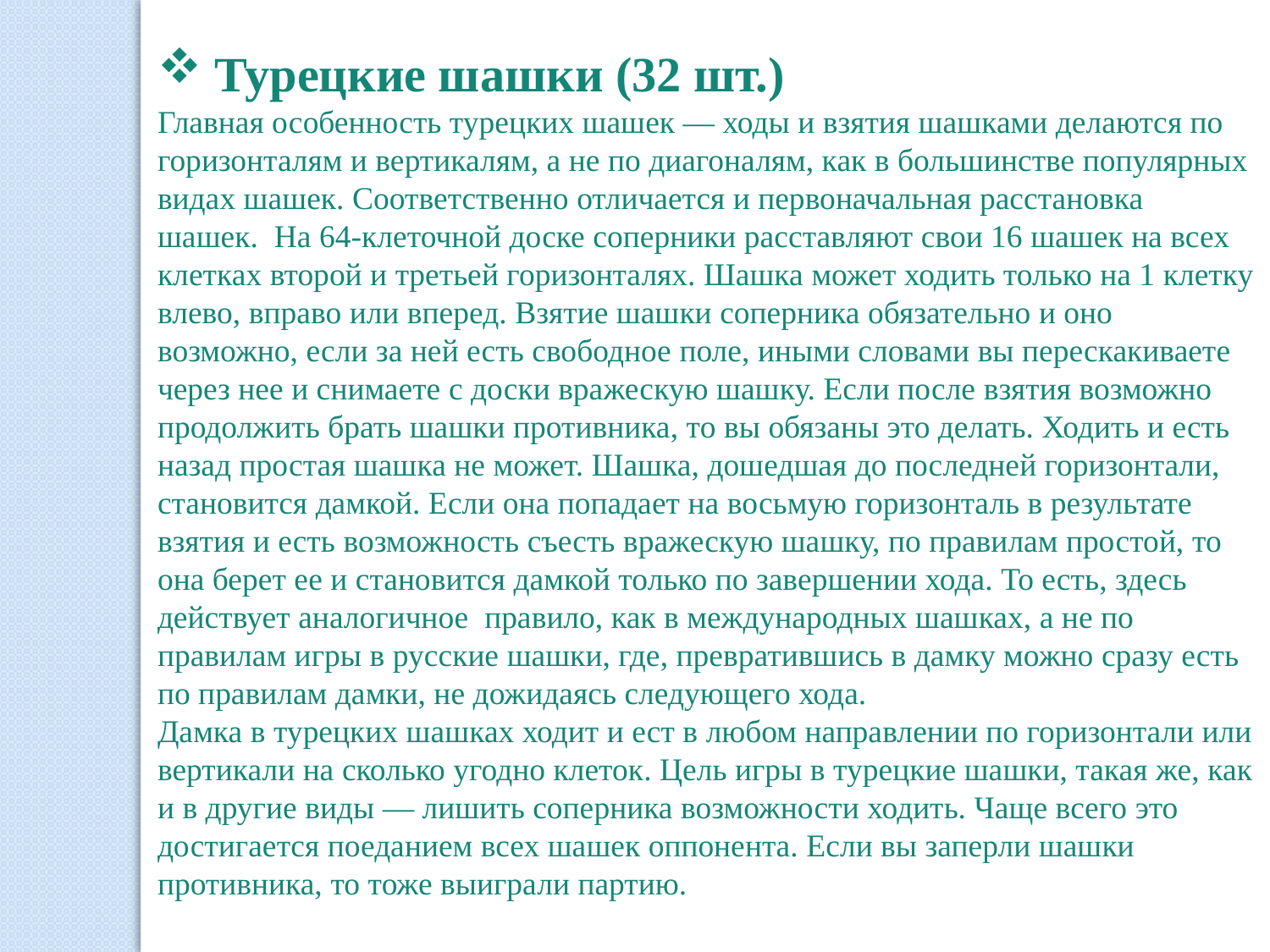

Турецкие шашки (32 шт.)
Главная особенность турецких шашек — ходы и взятия шашками делаются по горизонталям и вертикалям, а не по диагоналям, как в большинстве популярных видах шашек. Соответственно отличается и первоначальная расстановка шашек.  На 64-клеточной доске соперники расставляют свои 16 шашек на всех клетках второй и третьей горизонталях. Шашка может ходить только на 1 клетку влево, вправо или вперед. Взятие шашки соперника обязательно и оно возможно, если за ней есть свободное поле, иными словами вы перескакиваете через нее и снимаете с доски вражескую шашку. Если после взятия возможно продолжить брать шашки противника, то вы обязаны это делать. Ходить и есть назад простая шашка не может. Шашка, дошедшая до последней горизонтали, становится дамкой. Если она попадает на восьмую горизонталь в результате взятия и есть возможность съесть вражескую шашку, по правилам простой, то она берет ее и становится дамкой только по завершении хода. То есть, здесь действует аналогичное  правило, как в международных шашках, а не по правилам игры в русские шашки, где, превратившись в дамку можно сразу есть по правилам дамки, не дожидаясь следующего хода.
Дамка в турецких шашках ходит и ест в любом направлении по горизонтали или вертикали на сколько угодно клеток. Цель игры в турецкие шашки, такая же, как и в другие виды — лишить соперника возможности ходить. Чаще всего это достигается поеданием всех шашек оппонента. Если вы заперли шашки противника, то тоже выиграли партию.